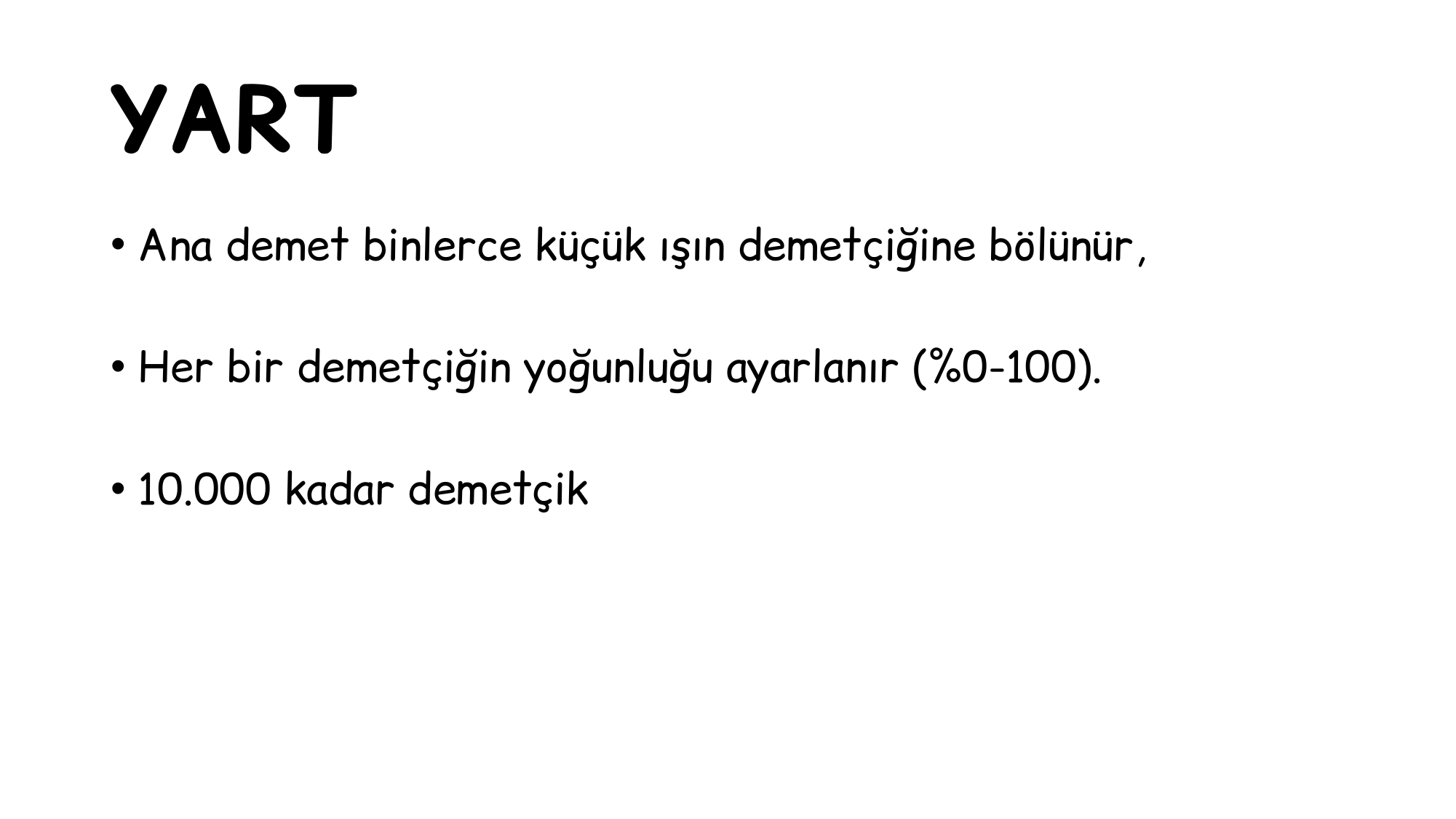

YART
Ana demet binlerce küçük ışın demetçiğine bölünür,

Her bir demetçiğin yoğunluğu ayarlanır (%0-100).

10.000 kadar demetçik